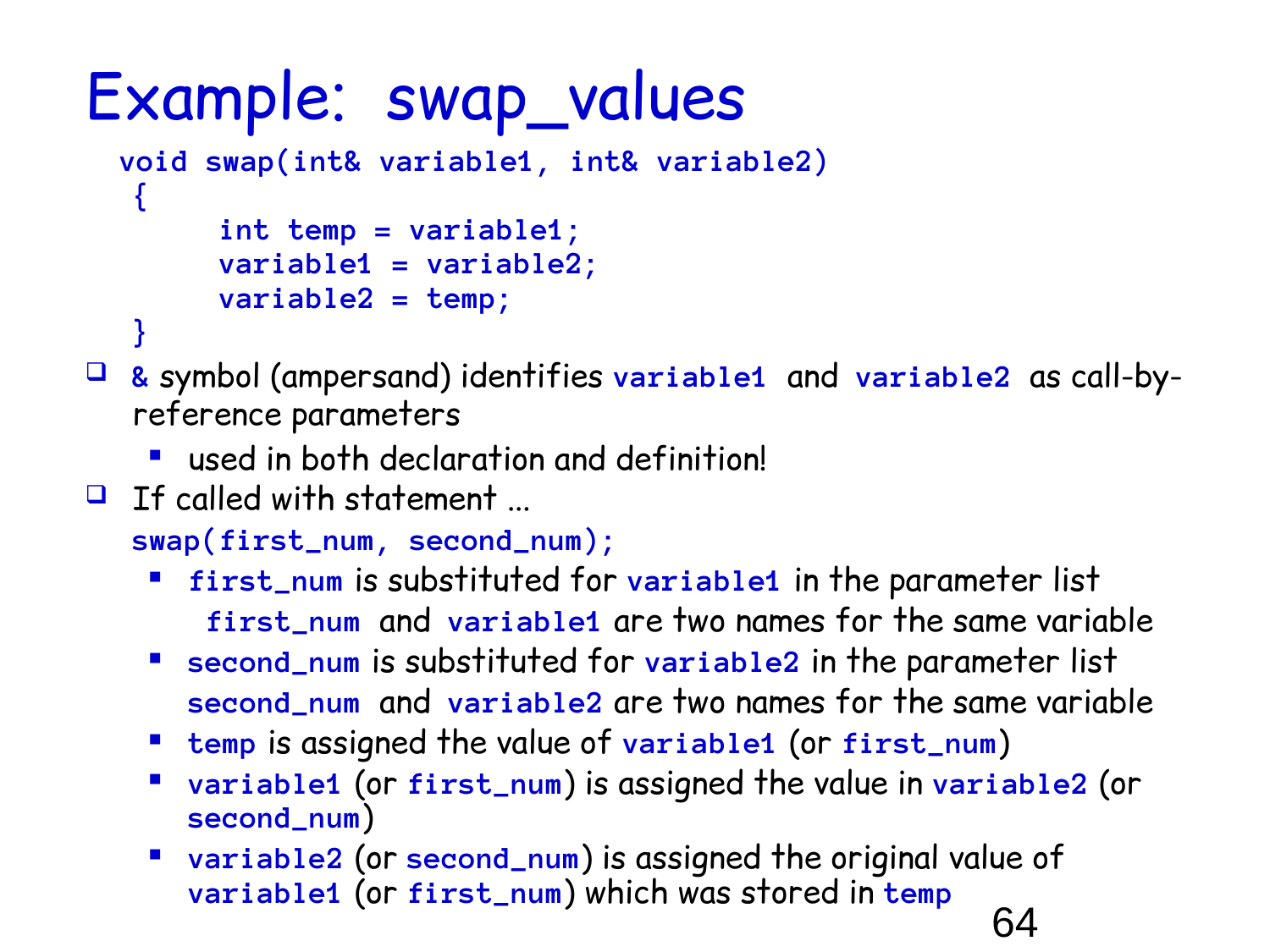

# Example:  swap_values
  void swap(int& variable1, int& variable2)
{
     int temp = variable1;
     variable1 = variable2;
     variable2 = temp;
}
& symbol (ampersand) identifies variable1 and variable2 as call-by-reference parameters
used in both declaration and definition!
If called with statement ...
	swap(first_num, second_num);
first_num is substituted for variable1 in the parameter list
	 first_num and variable1 are two names for the same variable
second_num is substituted for variable2 in the parameter list
	second_num and variable2 are two names for the same variable
temp is assigned the value of variable1 (or first_num)
variable1 (or first_num) is assigned the value in variable2 (or second_num)
variable2 (or second_num) is assigned the original value of
variable1 (or first_num) which was stored in temp
64